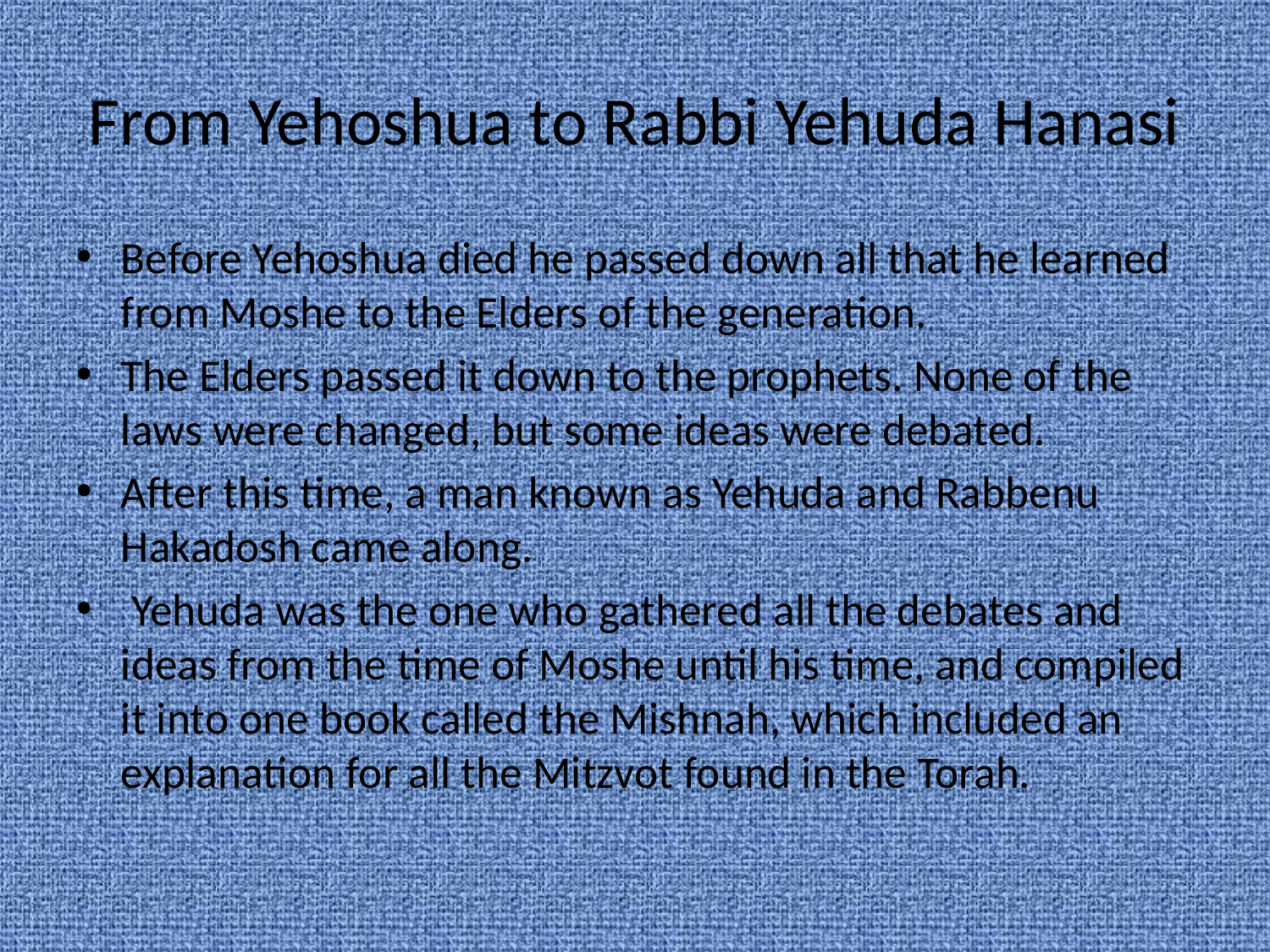

# From Yehoshua to Rabbi Yehuda Hanasi
Before Yehoshua died he passed down all that he learned from Moshe to the Elders of the generation.
The Elders passed it down to the prophets. None of the laws were changed, but some ideas were debated.
After this time, a man known as Yehuda and Rabbenu Hakadosh came along.
 Yehuda was the one who gathered all the debates and ideas from the time of Moshe until his time, and compiled it into one book called the Mishnah, which included an explanation for all the Mitzvot found in the Torah.